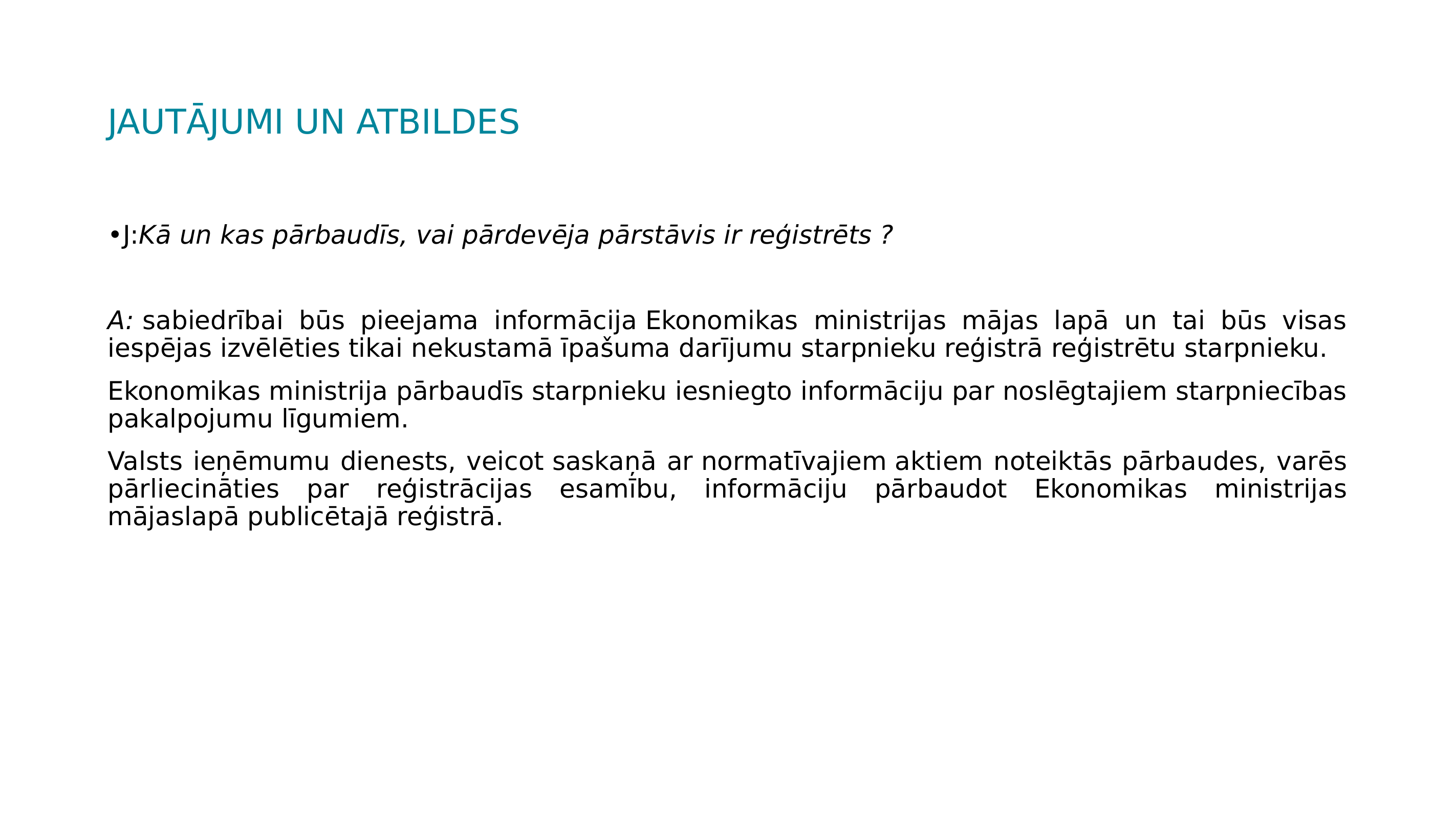

# JAUTĀJUMI UN ATBILDES
•J:Kā un kas pārbaudīs, vai pārdevēja pārstāvis ir reģistrēts ?

A: sabiedrībai būs pieejama informācija Ekonomikas ministrijas mājas lapā un tai būs visas iespējas izvēlēties tikai nekustamā īpašuma darījumu starpnieku reģistrā reģistrētu starpnieku.
Ekonomikas ministrija pārbaudīs starpnieku iesniegto informāciju par noslēgtajiem starpniecības pakalpojumu līgumiem.
Valsts ieņēmumu dienests, veicot saskaņā ar normatīvajiem aktiem noteiktās pārbaudes, varēs pārliecināties par reģistrācijas esamību, informāciju pārbaudot Ekonomikas ministrijas mājaslapā publicētajā reģistrā.